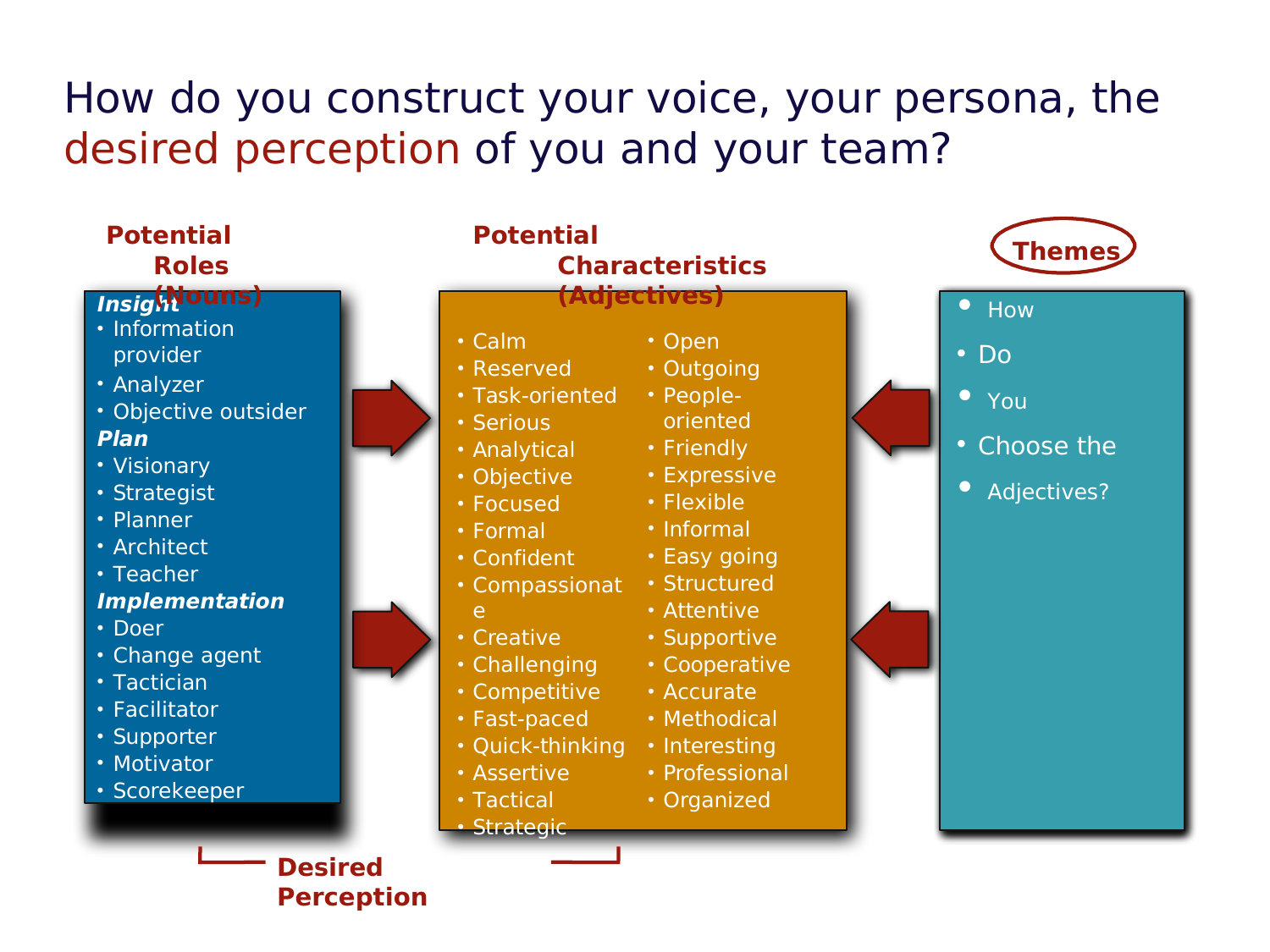

# How do you construct your voice, your persona, the desired perception of you and your team?

Potential Roles (Nouns)
Potential Characteristics (Adjectives)
Themes
• How

Insight
Information
provider
Analyzer
Objective outsider
Plan
Visionary
Strategist
Planner
Architect
Teacher
Implementation
Doer
Change agent
Tactician
Facilitator
Supporter
Motivator
Scorekeeper

Urgency
Complexity
Control
Expertise
Advancement
Calm
Reserved
Task-oriented
Serious
Analytical
Objective
Focused
Formal
Confident
Compassionate
Creative
Challenging
Competitive
Fast-paced
Quick-thinking
Assertive
Tactical
Strategic
Open
Outgoing
People-oriented
Friendly
Expressive
Flexible
Informal
Easy going
Structured
Attentive
Supportive
Cooperative
Accurate
Methodical
Interesting
Professional
Organized
Do
• You
Choose the
• Adjectives?

Desired Perception